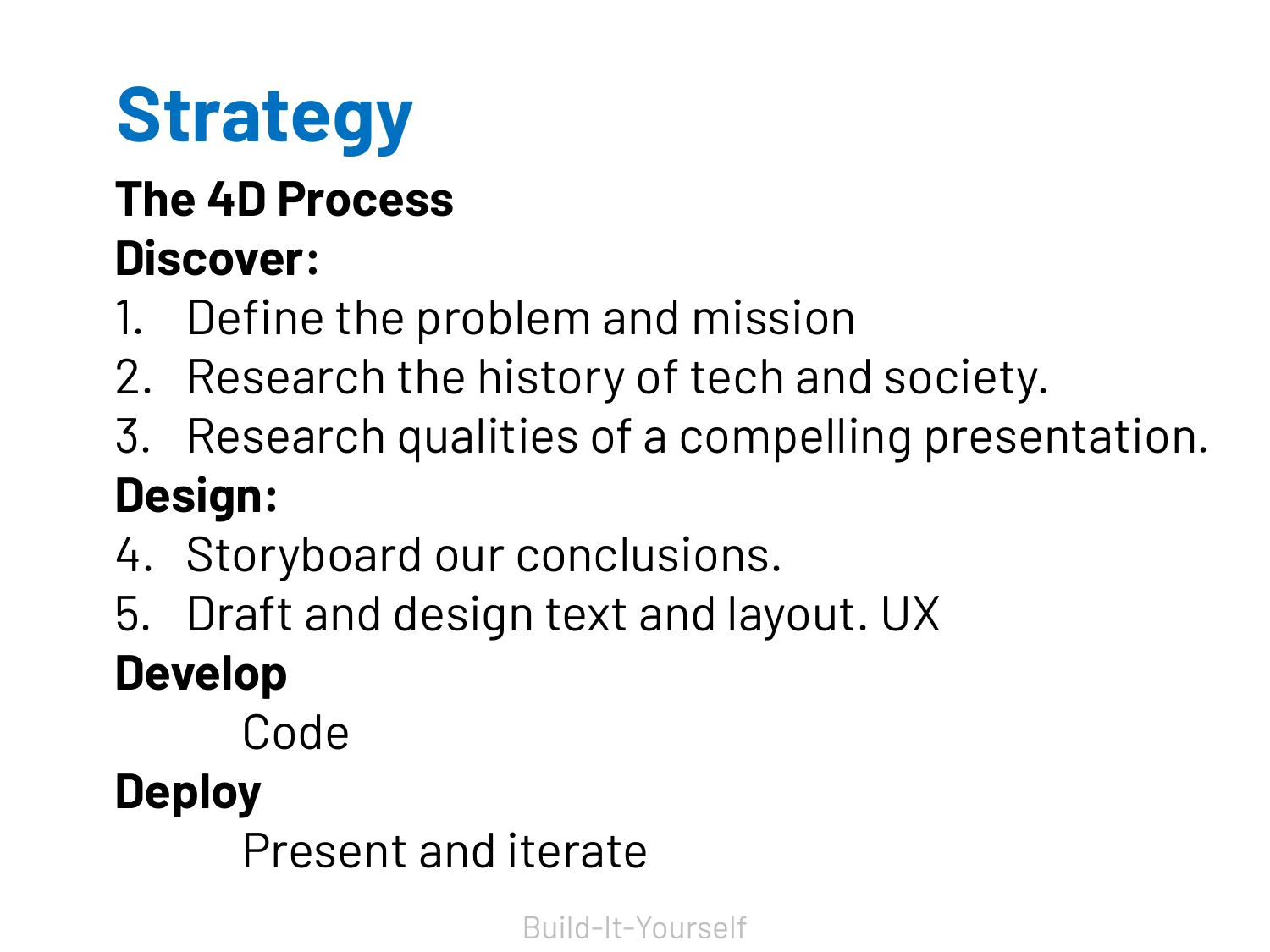

Strategy
The 4D Process
Discover:
Define the problem and mission
Research the history of tech and society.
Research qualities of a compelling presentation.
Design:
Storyboard our conclusions.
Draft and design text and layout. UX
Develop
	Code
Deploy
	Present and iterate

Build-It-Yourself